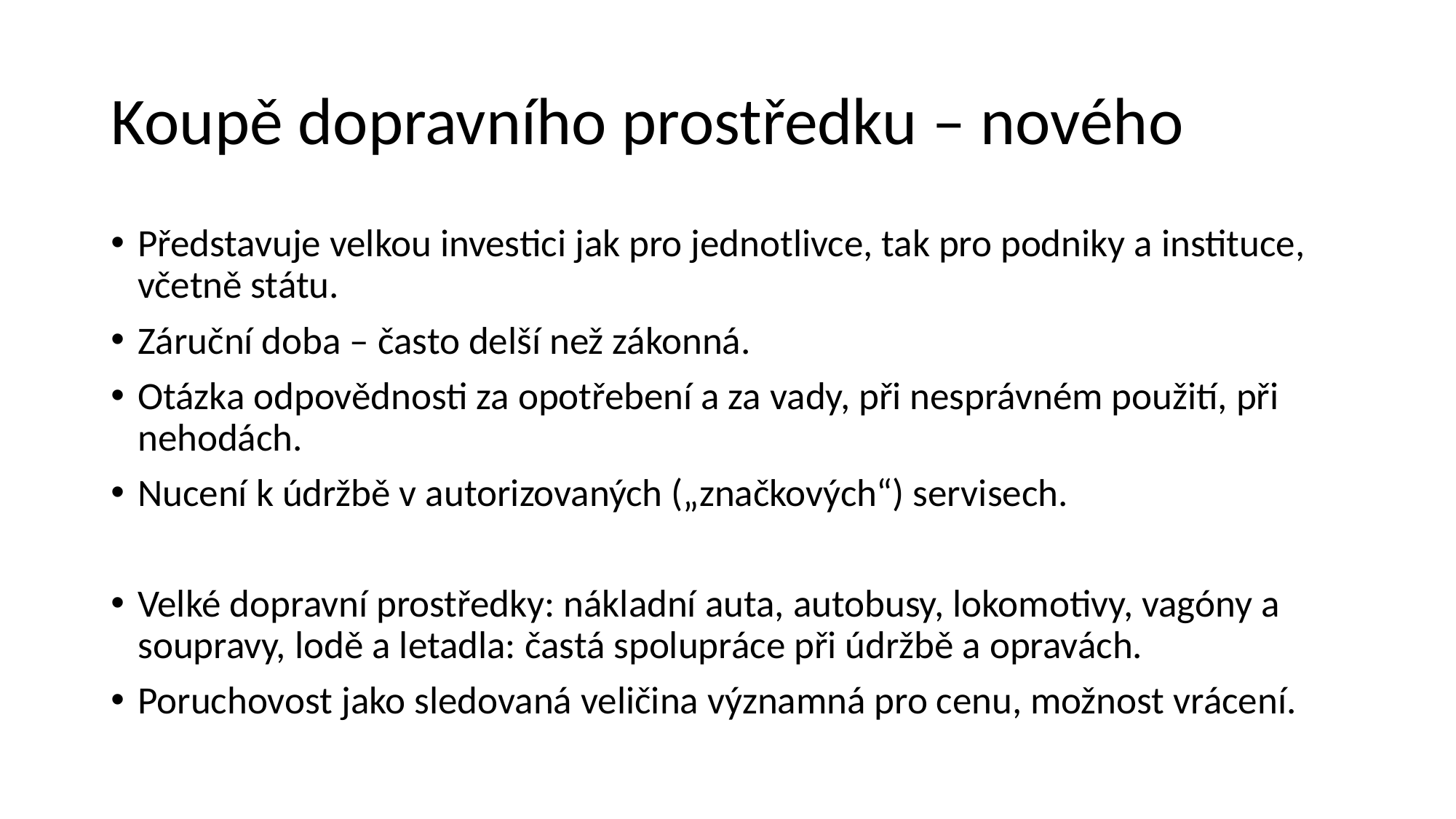

# Koupě dopravního prostředku – nového
Představuje velkou investici jak pro jednotlivce, tak pro podniky a instituce, včetně státu.
Záruční doba – často delší než zákonná.
Otázka odpovědnosti za opotřebení a za vady, při nesprávném použití, při nehodách.
Nucení k údržbě v autorizovaných („značkových“) servisech.

Velké dopravní prostředky: nákladní auta, autobusy, lokomotivy, vagóny a soupravy, lodě a letadla: častá spolupráce při údržbě a opravách.
Poruchovost jako sledovaná veličina významná pro cenu, možnost vrácení.